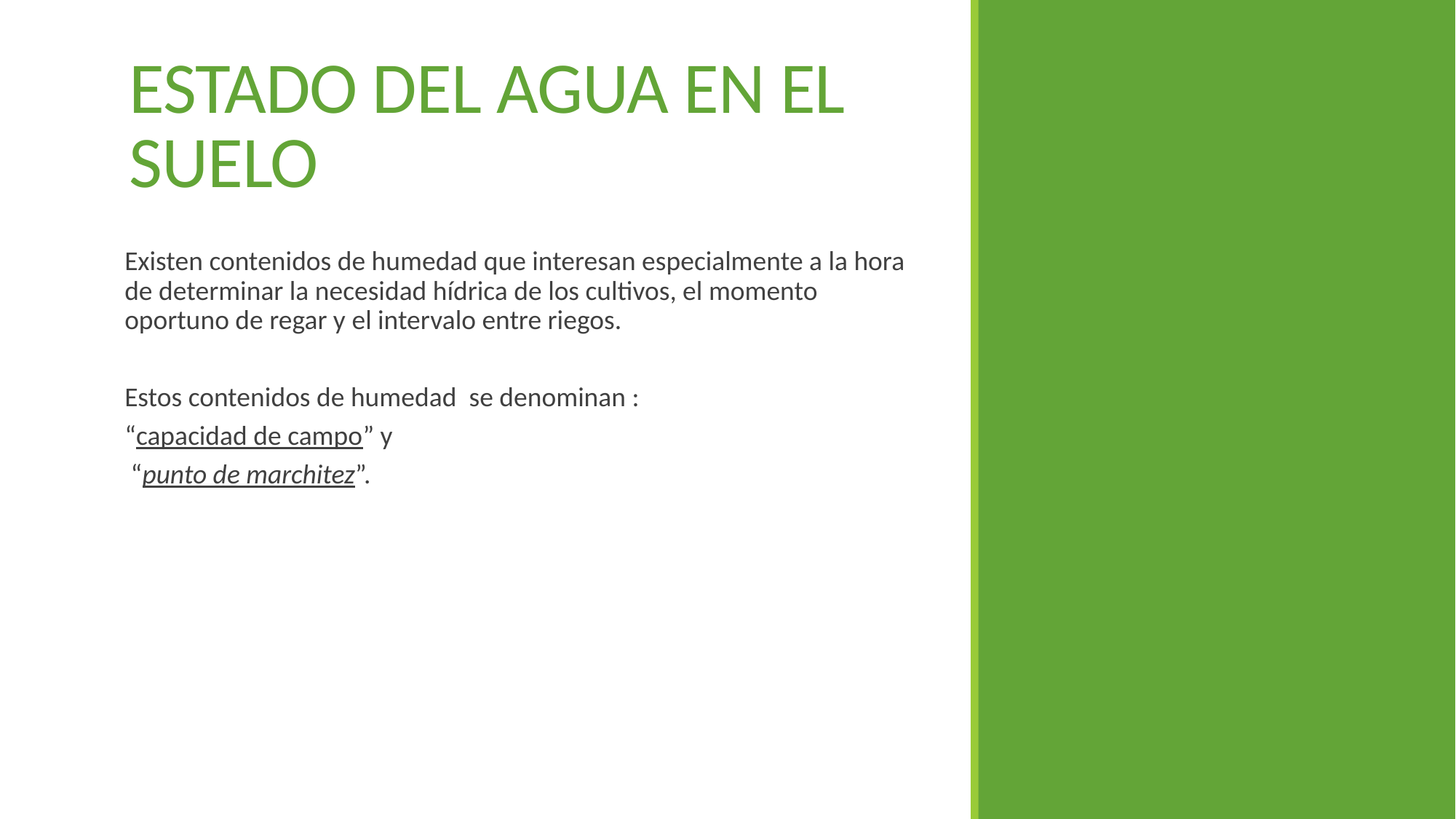

ESTADO DEL AGUA EN EL SUELO
Existen contenidos de humedad que interesan especialmente a la hora de determinar la necesidad hídrica de los cultivos, el momento oportuno de regar y el intervalo entre riegos.

Estos contenidos de humedad  se denominan :
“capacidad de campo” y
 “punto de marchitez”.